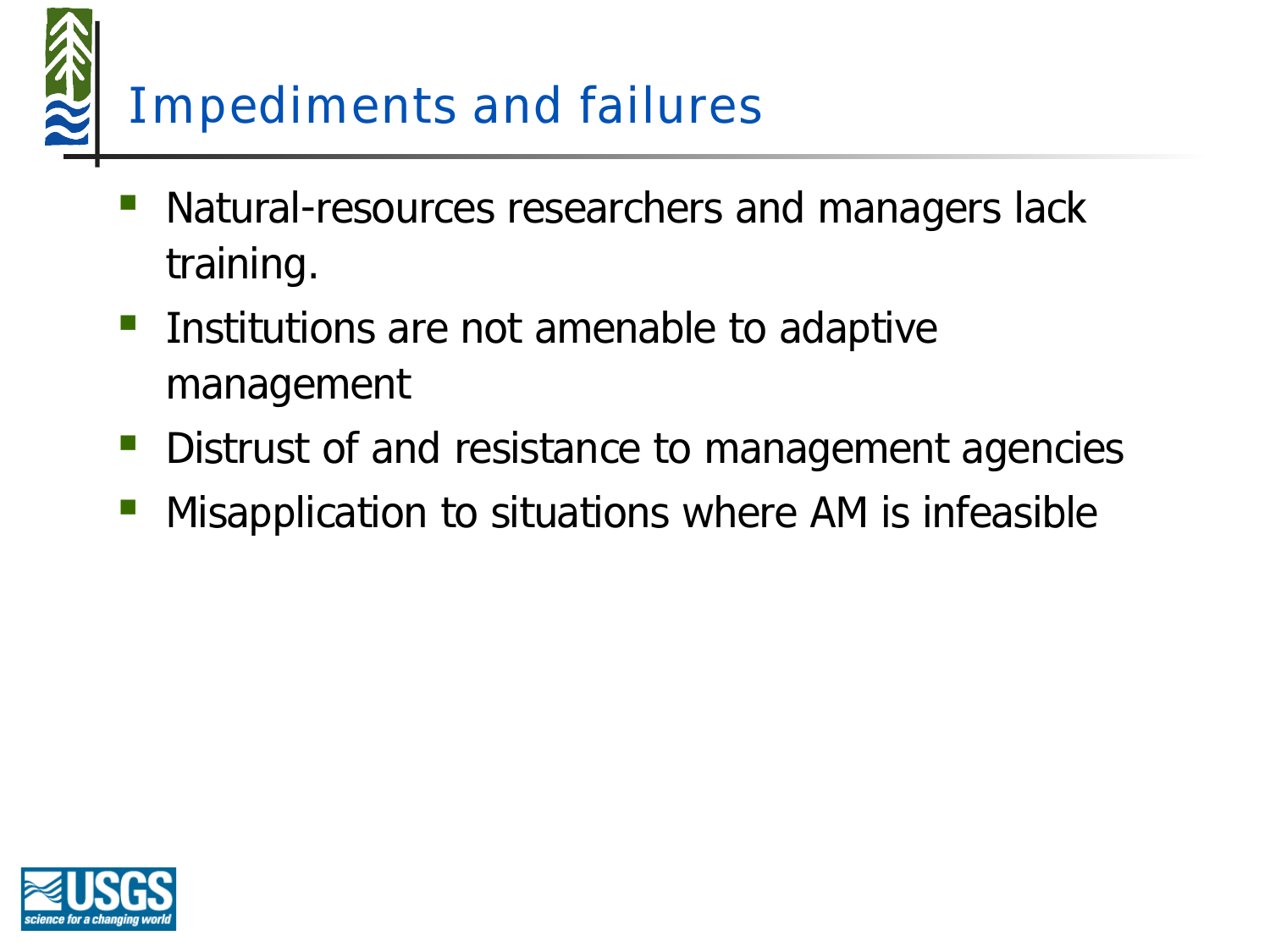

# Impediments and failures
Natural-resources researchers and managers lack training.
Institutions are not amenable to adaptive management
Distrust of and resistance to management agencies
Misapplication to situations where AM is infeasible